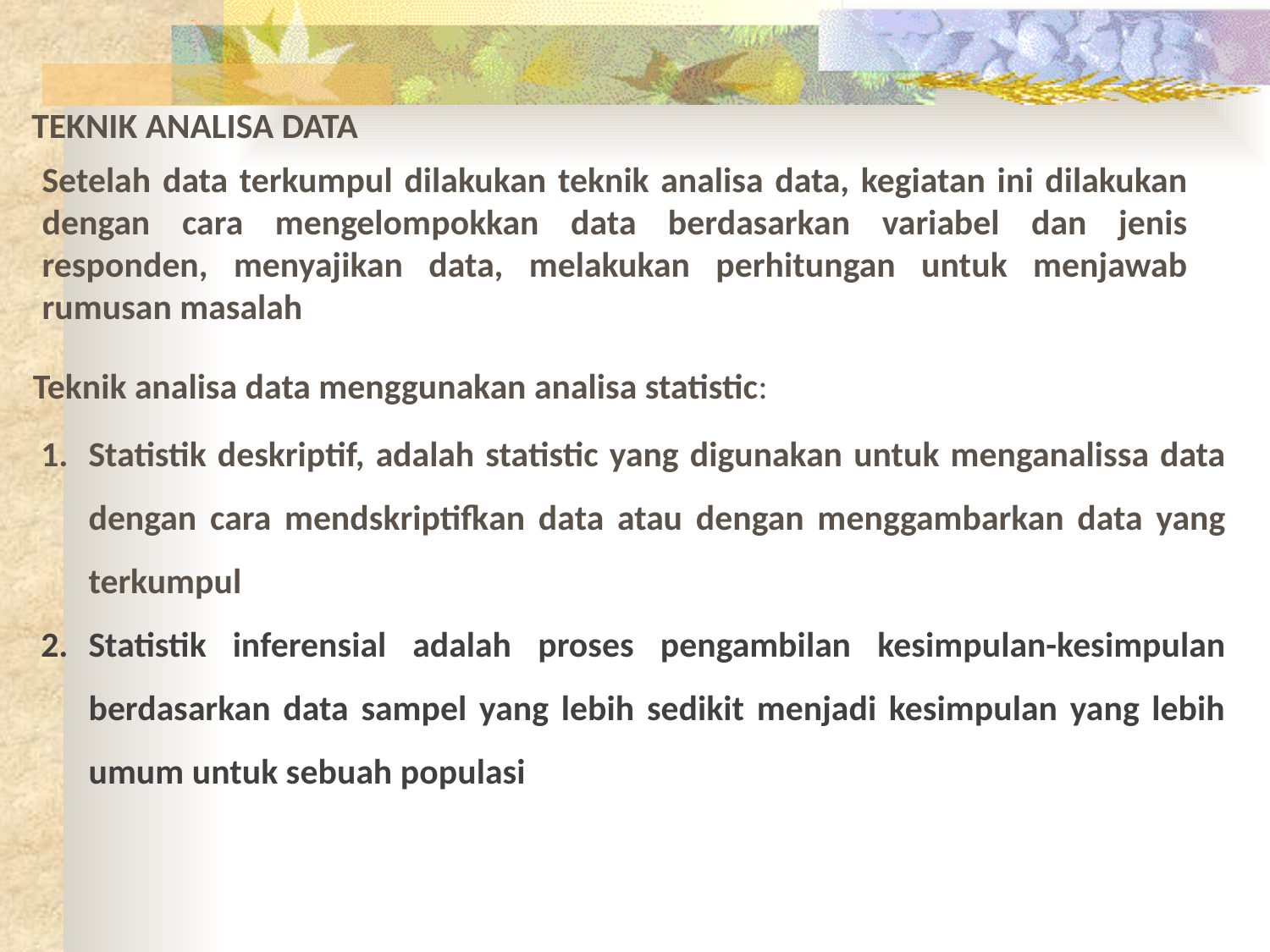

TEKNIK ANALISA DATA

Setelah data terkumpul dilakukan teknik analisa data, kegiatan ini dilakukan dengan cara mengelompokkan data berdasarkan variabel dan jenis responden, menyajikan data, melakukan perhitungan untuk menjawab rumusan masalah

Teknik analisa data menggunakan analisa statistic:
Statistik deskriptif, adalah statistic yang digunakan untuk menganalissa data dengan cara mendskriptifkan data atau dengan menggambarkan data yang terkumpul
Statistik inferensial adalah proses pengambilan kesimpulan-kesimpulan berdasarkan data sampel yang lebih sedikit menjadi kesimpulan yang lebih umum untuk sebuah populasi